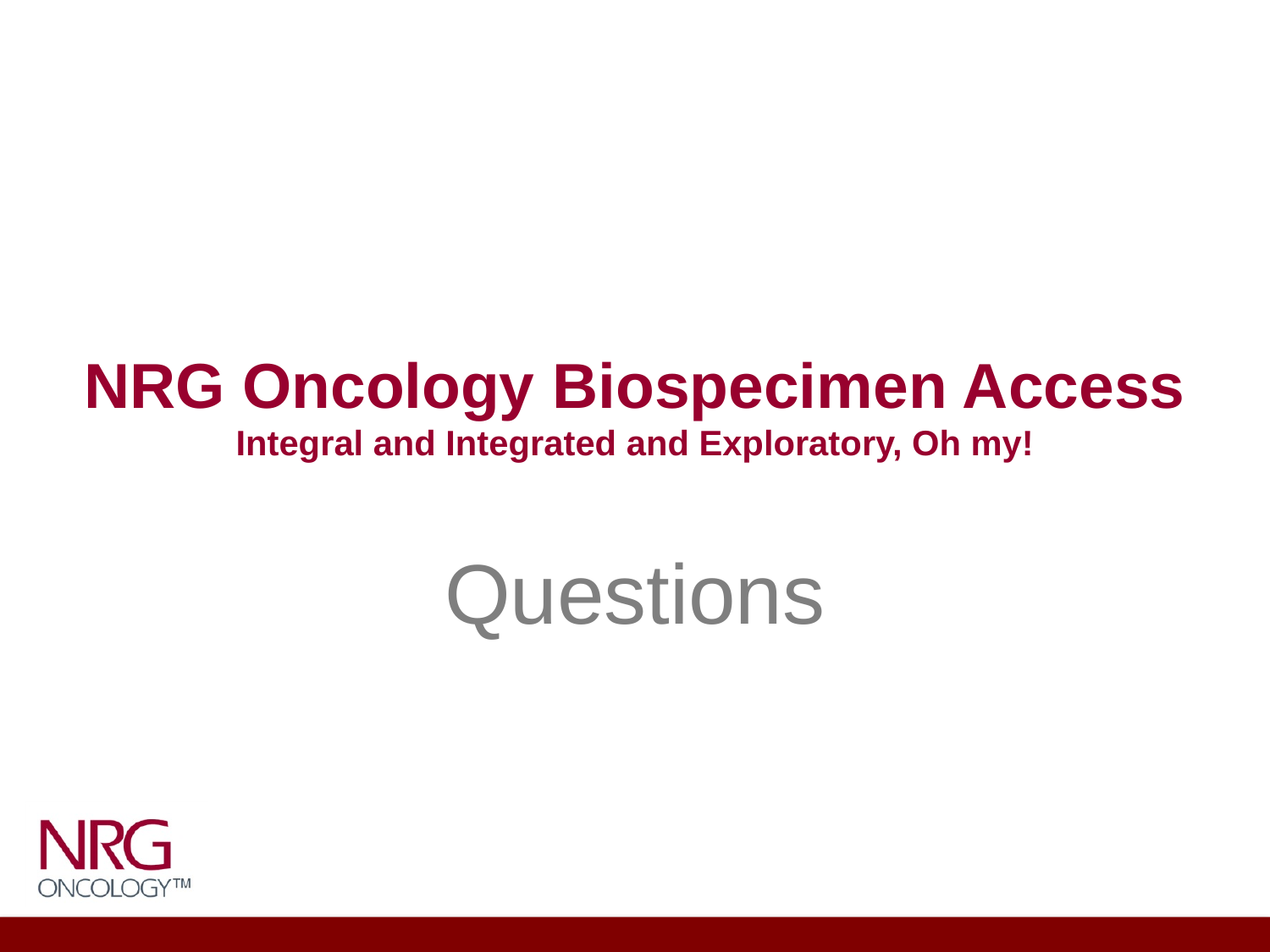

NRG Oncology Biospecimen Access
Integral and Integrated and Exploratory, Oh my!

Questions